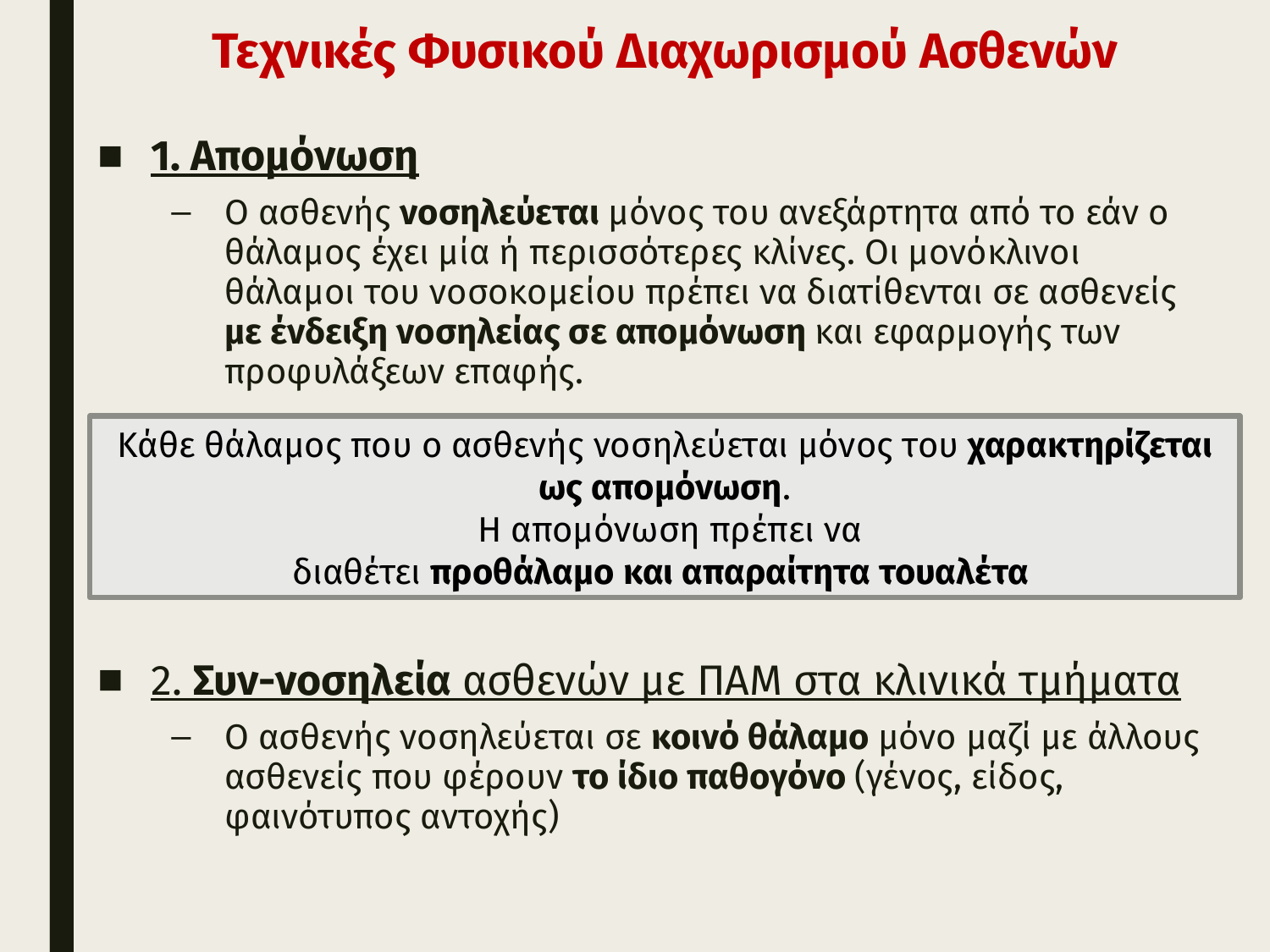

# Τεχνικές Φυσικού Διαχωρισμού Ασθενών
1. Απομόνωση
Ο ασθενής νοσηλεύεται μόνος του ανεξάρτητα από το εάν ο θάλαμος έχει μία ή περισσότερες κλίνες. Οι μονόκλινοι θάλαμοι του νοσοκομείου πρέπει να διατίθενται σε ασθενείς με ένδειξη νοσηλείας σε απομόνωση και εφαρμογής των προφυλάξεων επαφής.

2. Συν-νοσηλεία ασθενών με ΠΑΜ στα κλινικά τμήματα
Ο ασθενής νοσηλεύεται σε κοινό θάλαμο μόνο μαζί με άλλους ασθενείς που φέρουν το ίδιο παθογόνο (γένος, είδος, φαινότυπος αντοχής)

Κάθε θάλαμος που ο ασθενής νοσηλεύεται μόνος του χαρακτηρίζεται ως απομόνωση.
 Η απομόνωση πρέπει να
διαθέτει προθάλαμο και απαραίτητα τουαλέτα